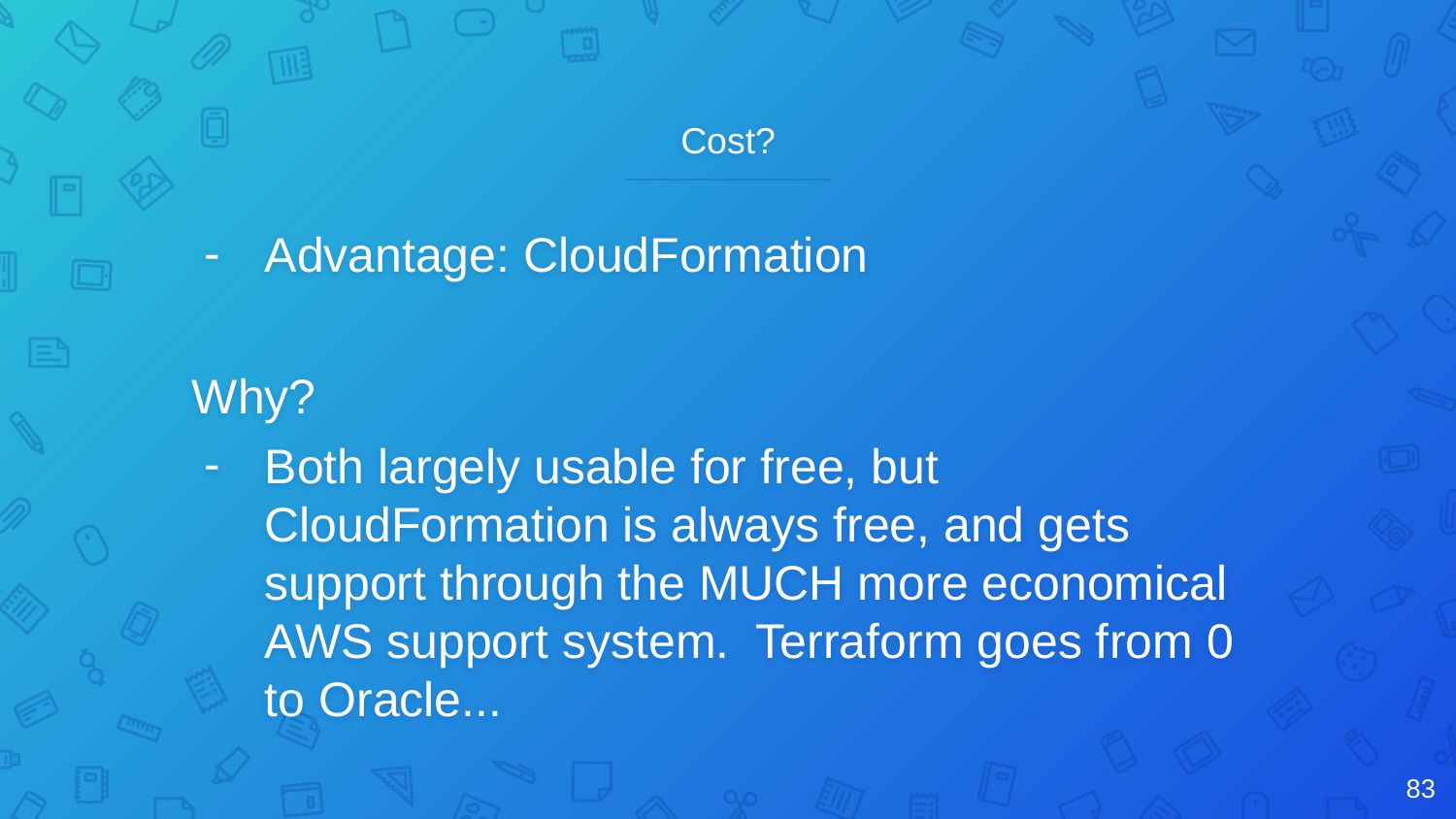

# Cost?
Advantage: CloudFormation

Why?
Both largely usable for free, but CloudFormation is always free, and gets support through the MUCH more economical AWS support system.  Terraform goes from 0 to Oracle...
83